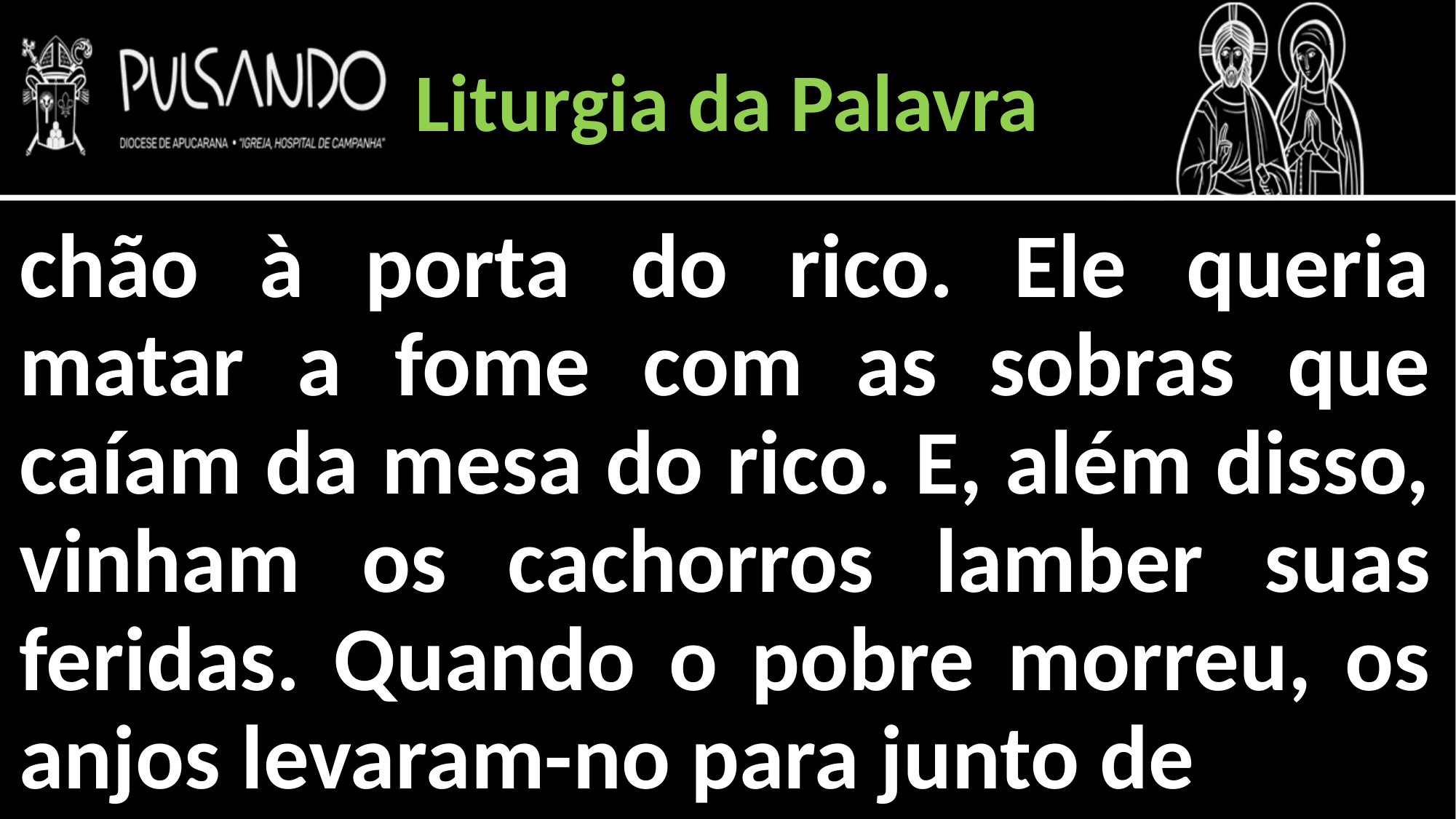

Liturgia da Palavra
chão à porta do rico. Ele queria matar a fome com as sobras que caíam da mesa do rico. E, além disso, vinham os cachorros lamber suas feridas. Quando o pobre morreu, os anjos levaram-no para junto de